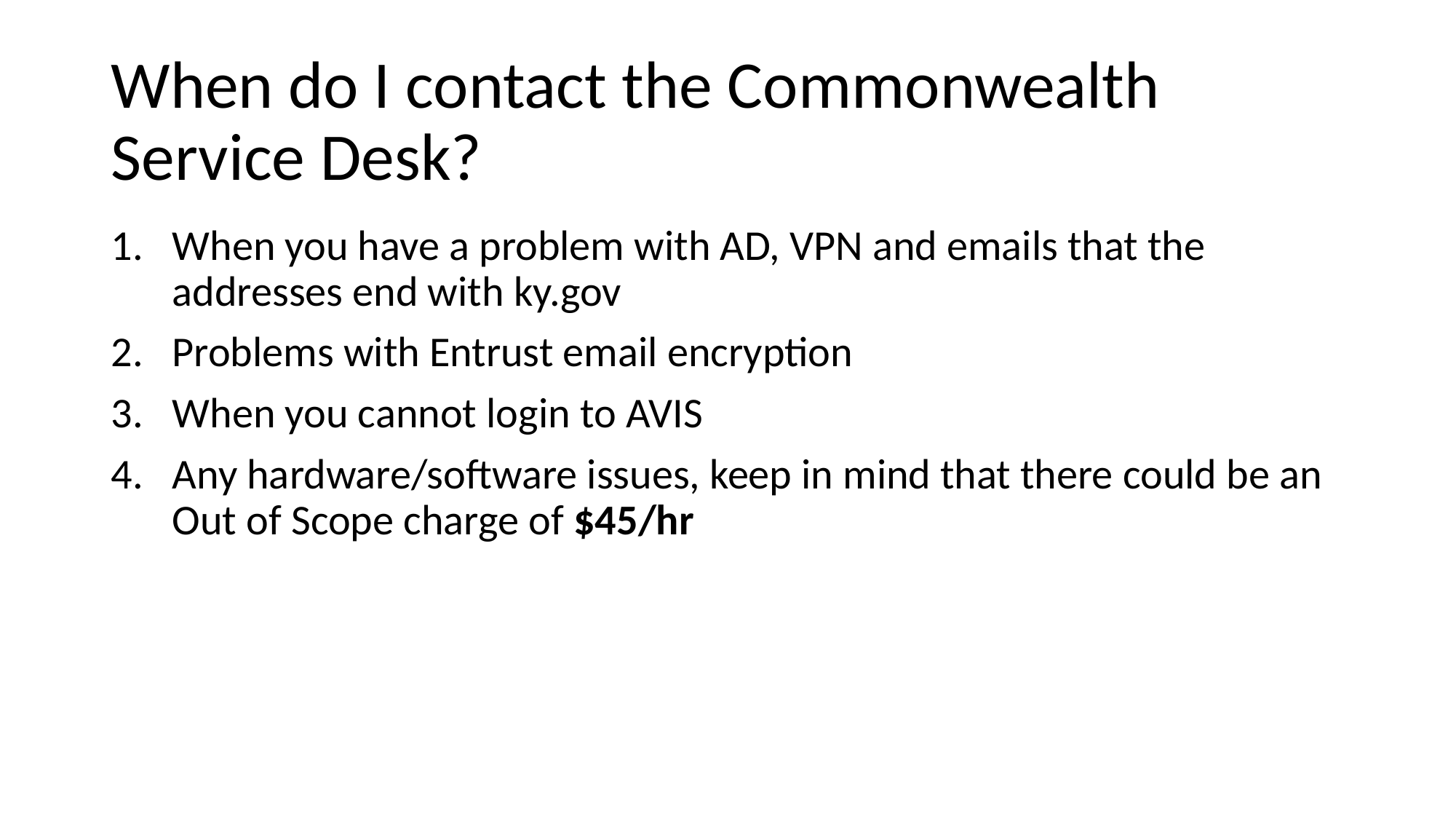

# When do I contact the Commonwealth Service Desk?
When you have a problem with AD, VPN and emails that the addresses end with ky.gov
Problems with Entrust email encryption
When you cannot login to AVIS
Any hardware/software issues, keep in mind that there could be an Out of Scope charge of $45/hr